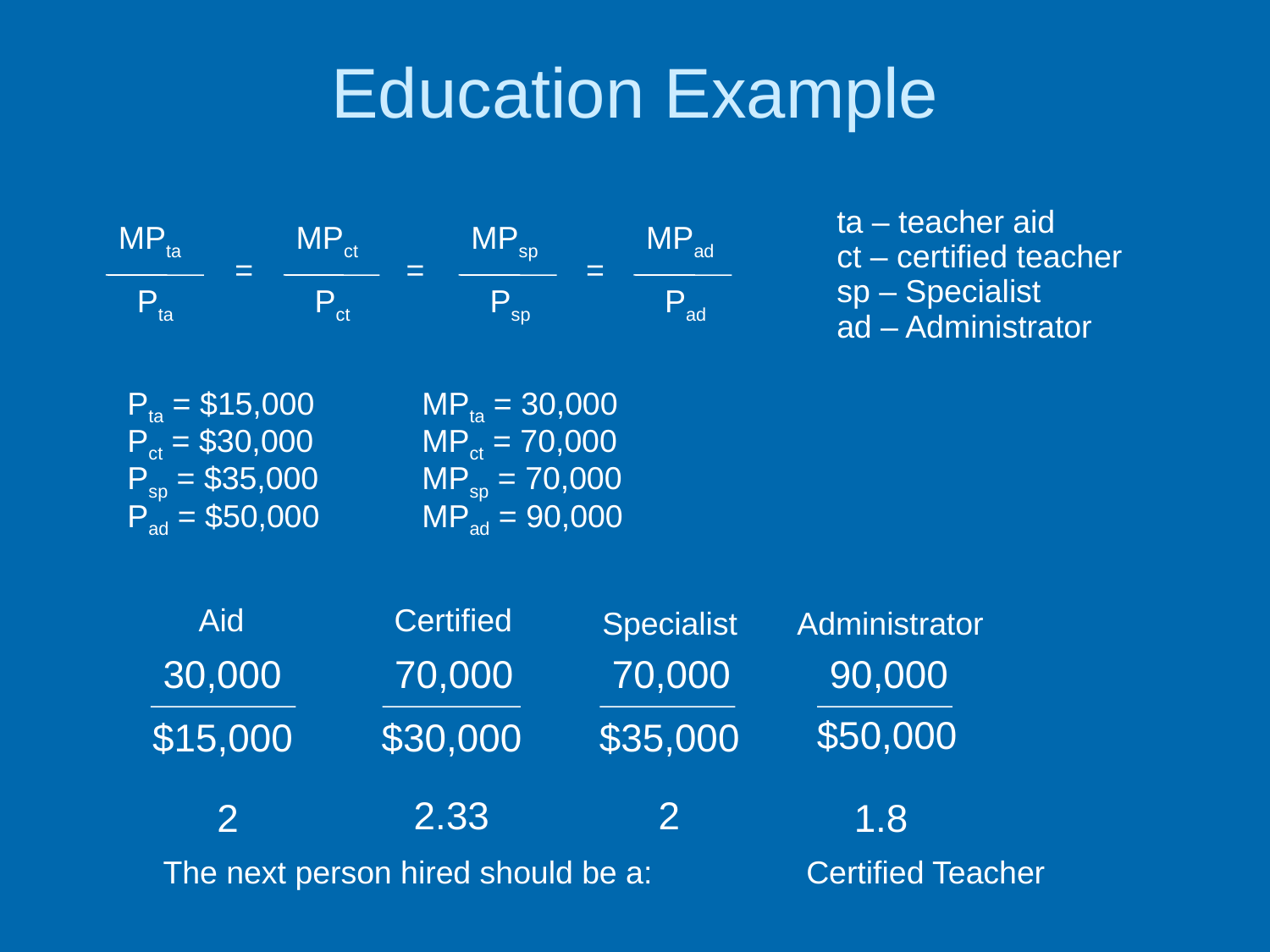

# Education Example
MPta
MPct
MPsp
MPad
ta – teacher aid
ct – certified teacher
sp – Specialist
ad – Administrator
=
=
=

Pta

Pct

Psp

Pad
Pta = $15,000
Pct = $30,000
Psp = $35,000
Pad = $50,000
MPta = 30,000
MPct = 70,000
MPsp = 70,000
MPad = 90,000
Aid
30,000
$15,000

Certified
70,000
 $30,000

  2.33
Specialist
70,000
  $35,000

 2
Administrator
90,000
  $50,000

 1.8
     2
The next person hired should be a:
Certified Teacher